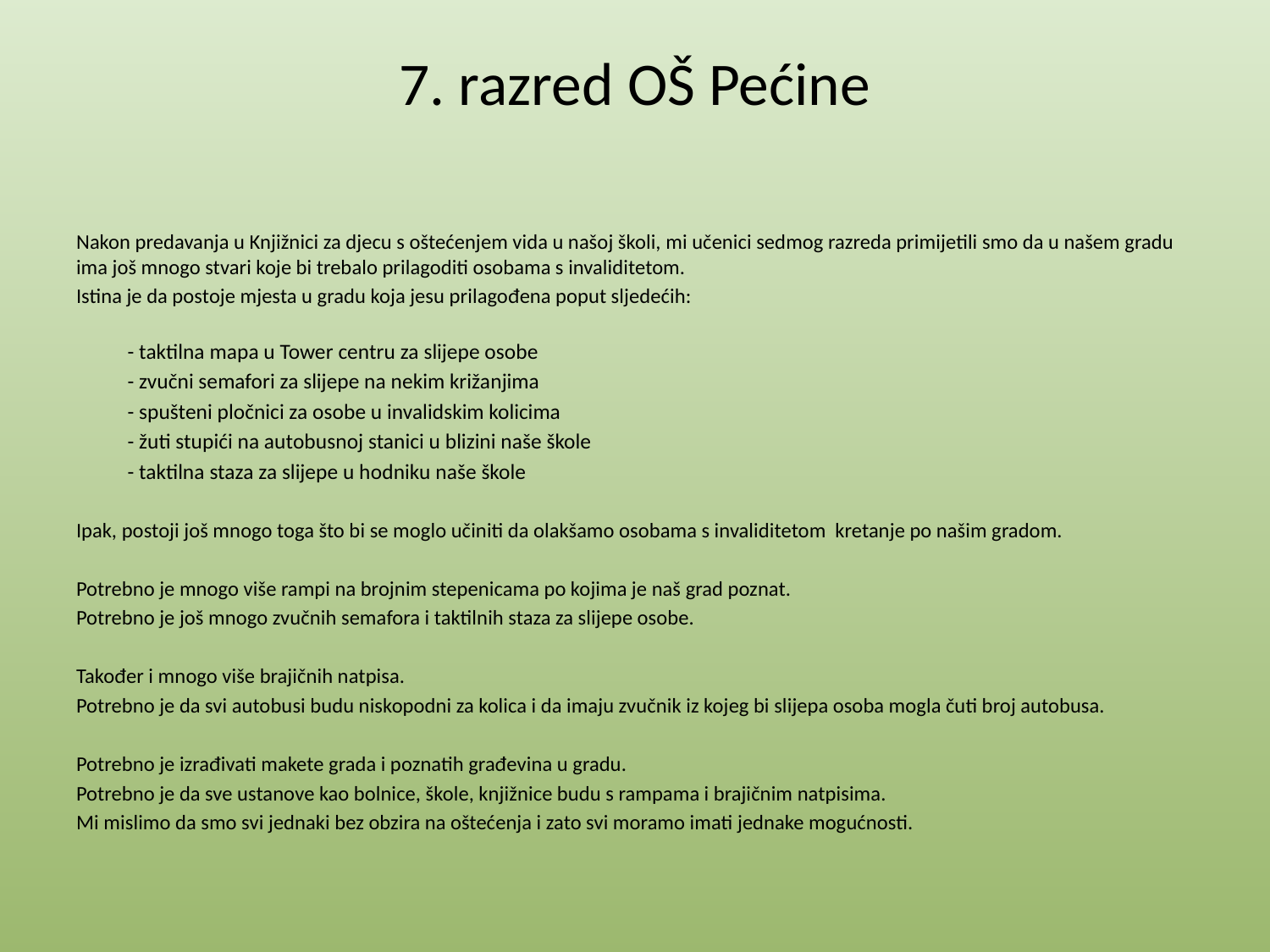

# 7. razred OŠ Pećine
Nakon predavanja u Knjižnici za djecu s oštećenjem vida u našoj školi, mi učenici sedmog razreda primijetili smo da u našem gradu ima još mnogo stvari koje bi trebalo prilagoditi osobama s invaliditetom.
Istina je da postoje mjesta u gradu koja jesu prilagođena poput sljedećih:

- taktilna mapa u Tower centru za slijepe osobe
- zvučni semafori za slijepe na nekim križanjima
- spušteni pločnici za osobe u invalidskim kolicima
- žuti stupići na autobusnoj stanici u blizini naše škole
- taktilna staza za slijepe u hodniku naše škole

Ipak, postoji još mnogo toga što bi se moglo učiniti da olakšamo osobama s invaliditetom  kretanje po našim gradom.

Potrebno je mnogo više rampi na brojnim stepenicama po kojima je naš grad poznat.
Potrebno je još mnogo zvučnih semafora i taktilnih staza za slijepe osobe.

Također i mnogo više brajičnih natpisa.
Potrebno je da svi autobusi budu niskopodni za kolica i da imaju zvučnik iz kojeg bi slijepa osoba mogla čuti broj autobusa.

Potrebno je izrađivati makete grada i poznatih građevina u gradu.
Potrebno je da sve ustanove kao bolnice, škole, knjižnice budu s rampama i brajičnim natpisima.
Mi mislimo da smo svi jednaki bez obzira na oštećenja i zato svi moramo imati jednake mogućnosti.